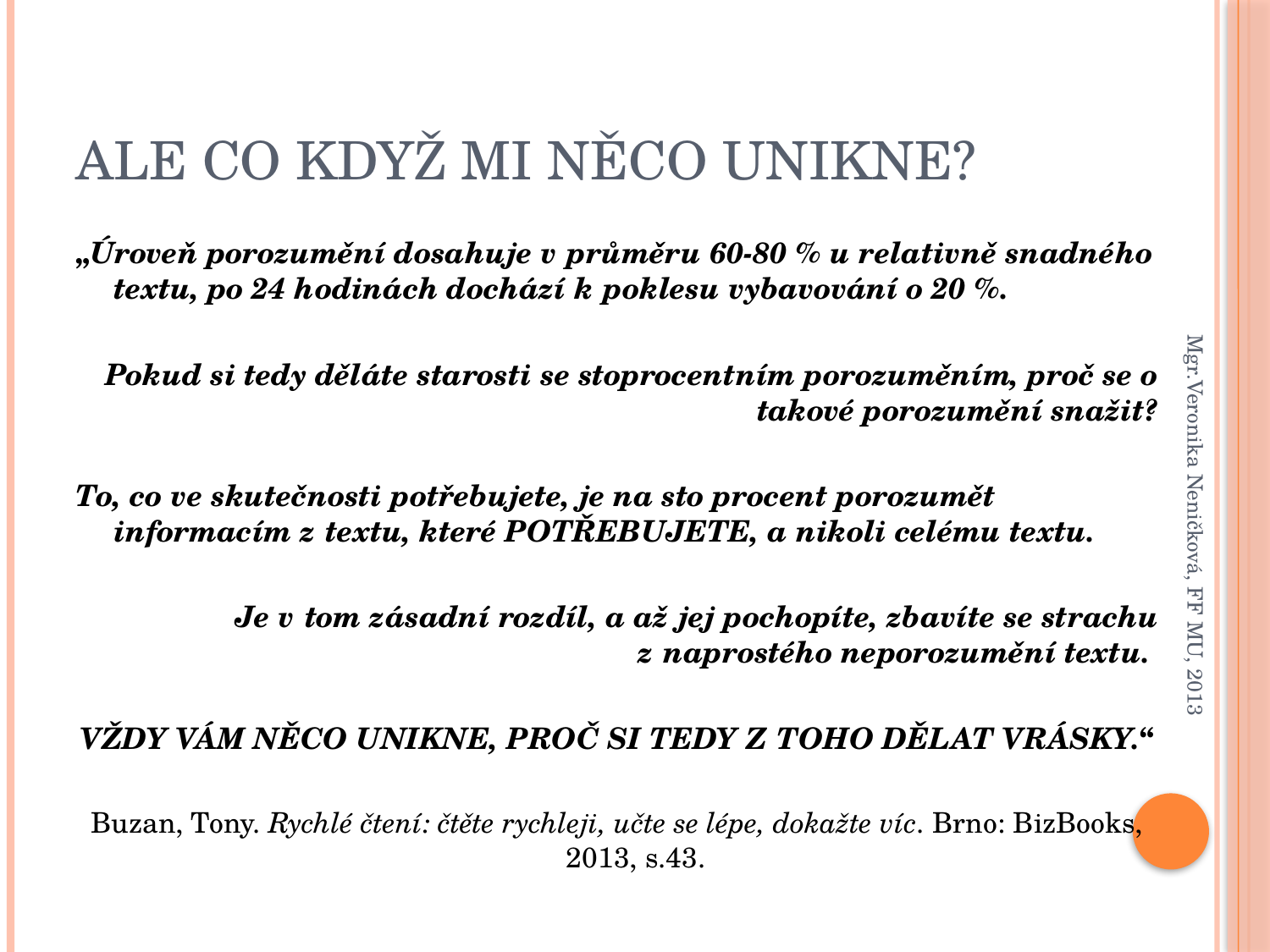

# Ale co když mi něco unikne?
„Úroveň porozumění dosahuje v průměru 60-80 % u relativně snadného textu, po 24 hodinách dochází k poklesu vybavování o 20 %.

Pokud si tedy děláte starosti se stoprocentním porozuměním, proč se o takové porozumění snažit?

To, co ve skutečnosti potřebujete, je na sto procent porozumět informacím z textu, které POTŘEBUJETE, a nikoli celému textu.

Je v tom zásadní rozdíl, a až jej pochopíte, zbavíte se strachu z naprostého neporozumění textu.

VŽDY VÁM NĚCO UNIKNE, PROČ SI TEDY Z TOHO DĚLAT VRÁSKY.“

Buzan, Tony. Rychlé čtení: čtěte rychleji, učte se lépe, dokažte víc. Brno: BizBooks, 2013, s.43.
Mgr.Veronika Neničková, FF MU, 2013